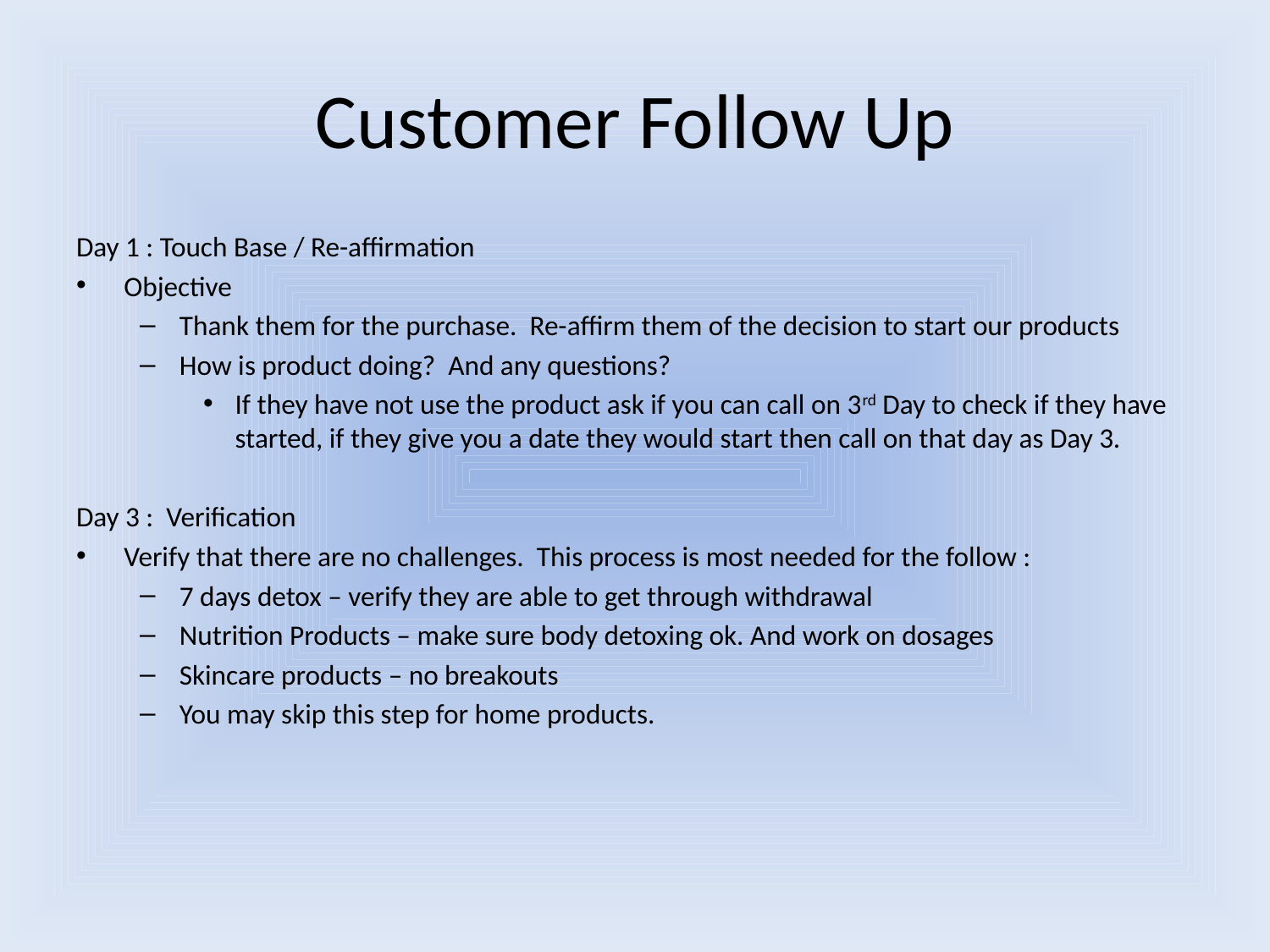

# Customer Follow Up
Day 1 : Touch Base / Re-affirmation
Objective
Thank them for the purchase.  Re-affirm them of the decision to start our products
How is product doing?  And any questions?
If they have not use the product ask if you can call on 3rd Day to check if they have started, if they give you a date they would start then call on that day as Day 3.

Day 3 :  Verification
Verify that there are no challenges.  This process is most needed for the follow :
7 days detox – verify they are able to get through withdrawal
Nutrition Products – make sure body detoxing ok. And work on dosages
Skincare products – no breakouts
You may skip this step for home products.